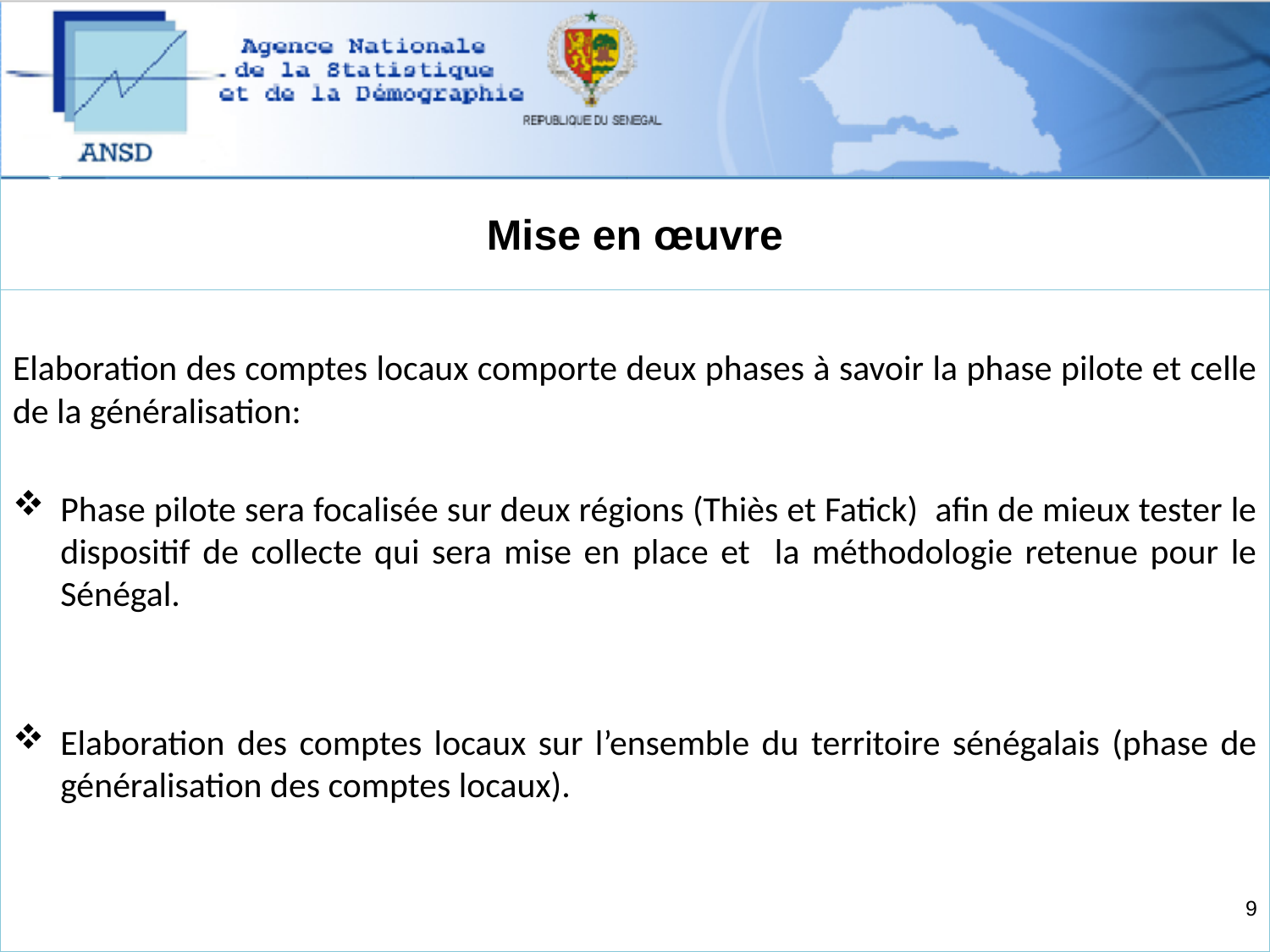

# Mise en œuvre

Elaboration des comptes locaux comporte deux phases à savoir la phase pilote et celle de la généralisation:

Phase pilote sera focalisée sur deux régions (Thiès et Fatick)  afin de mieux tester le dispositif de collecte qui sera mise en place et  la méthodologie retenue pour le Sénégal.

Elaboration des comptes locaux sur l’ensemble du territoire sénégalais (phase de généralisation des comptes locaux).

9